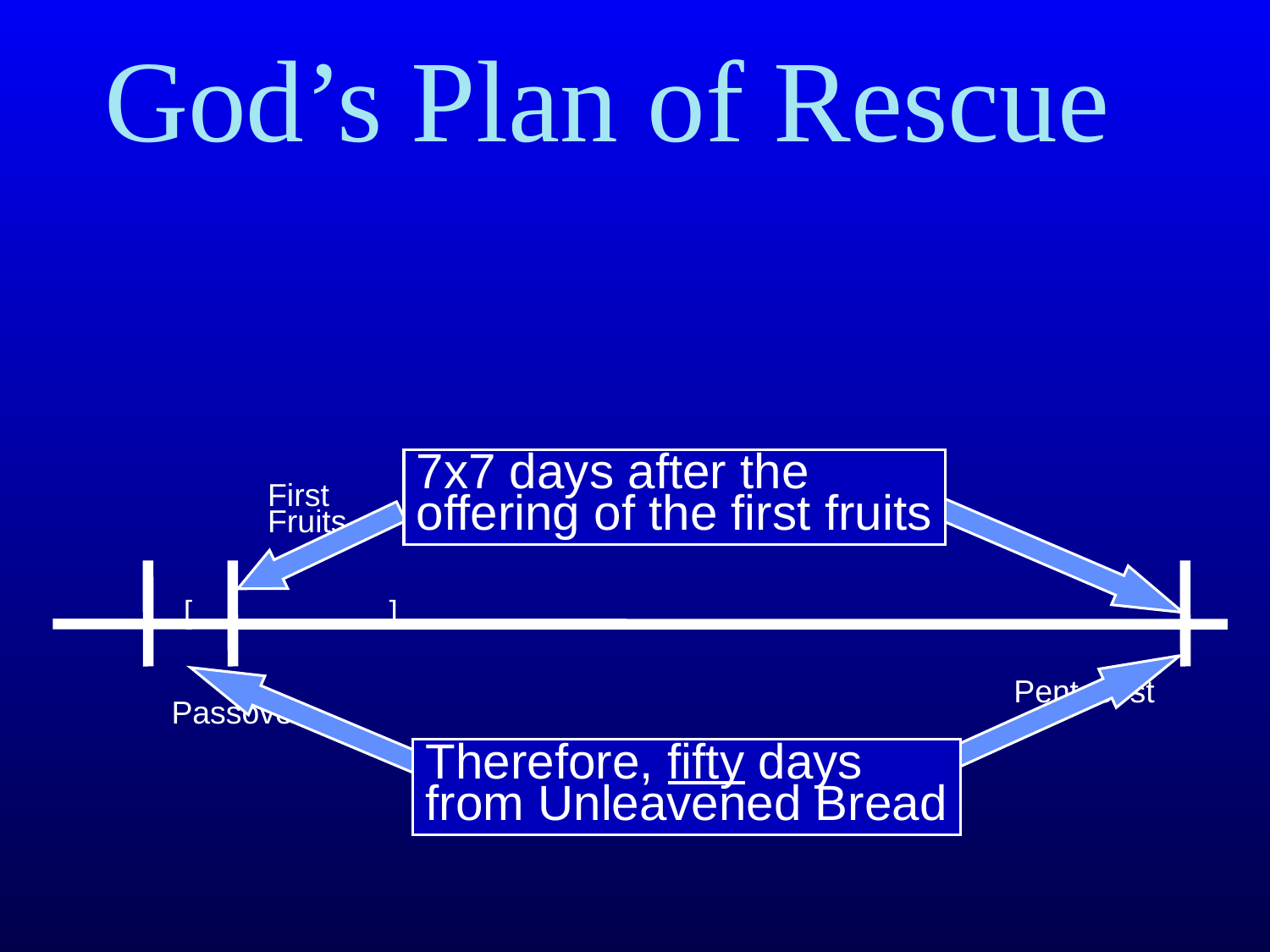

# God’s Plan of Rescue
7x7 days after the
offering of the first fruits
First
Fruits

[
]

Pentecost
Passover

Therefore, fifty days
from Unleavened Bread